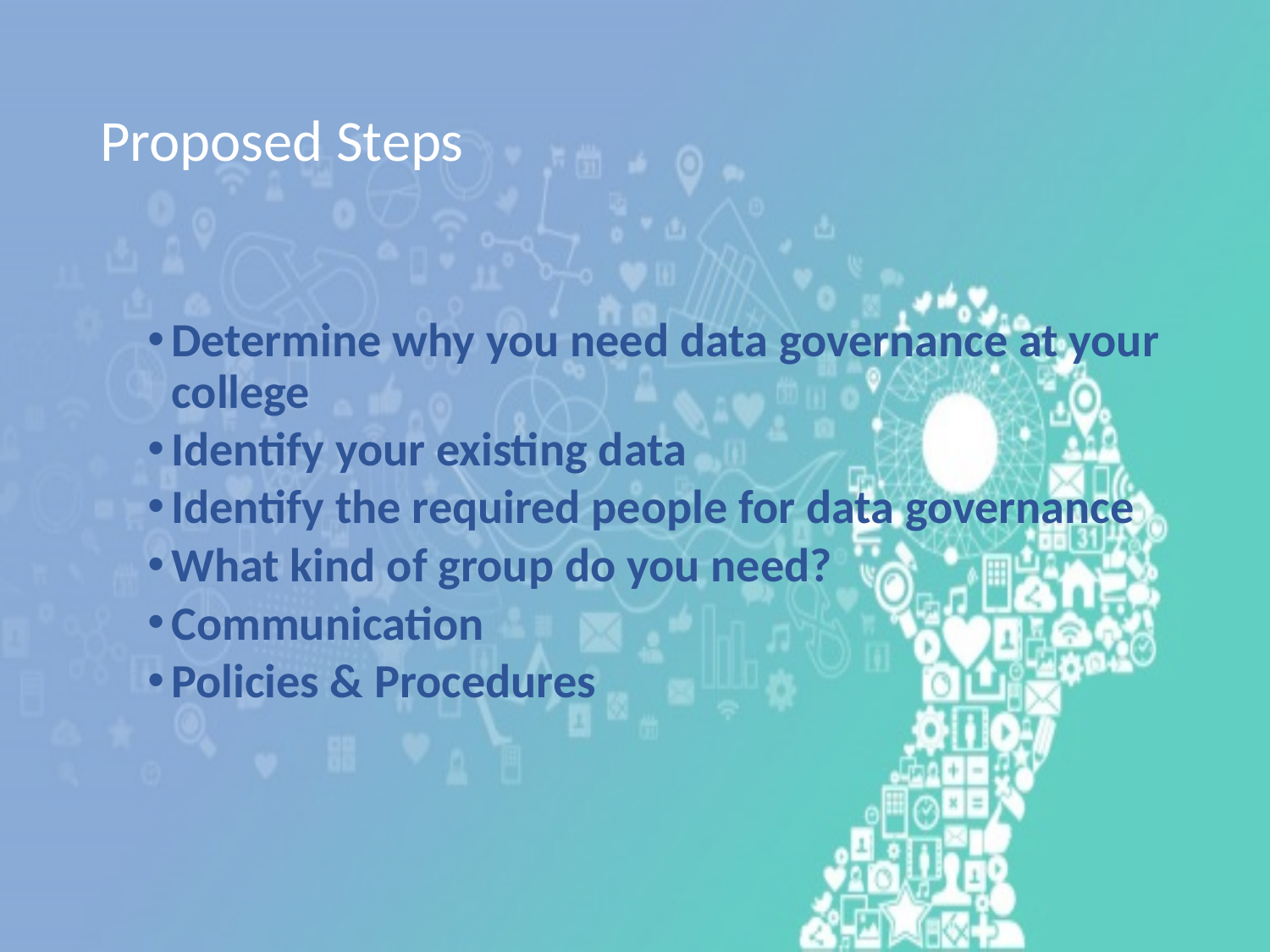

# Proposed Steps
Determine why you need data governance at your college
Identify your existing data
Identify the required people for data governance
What kind of group do you need?
Communication
Policies & Procedures